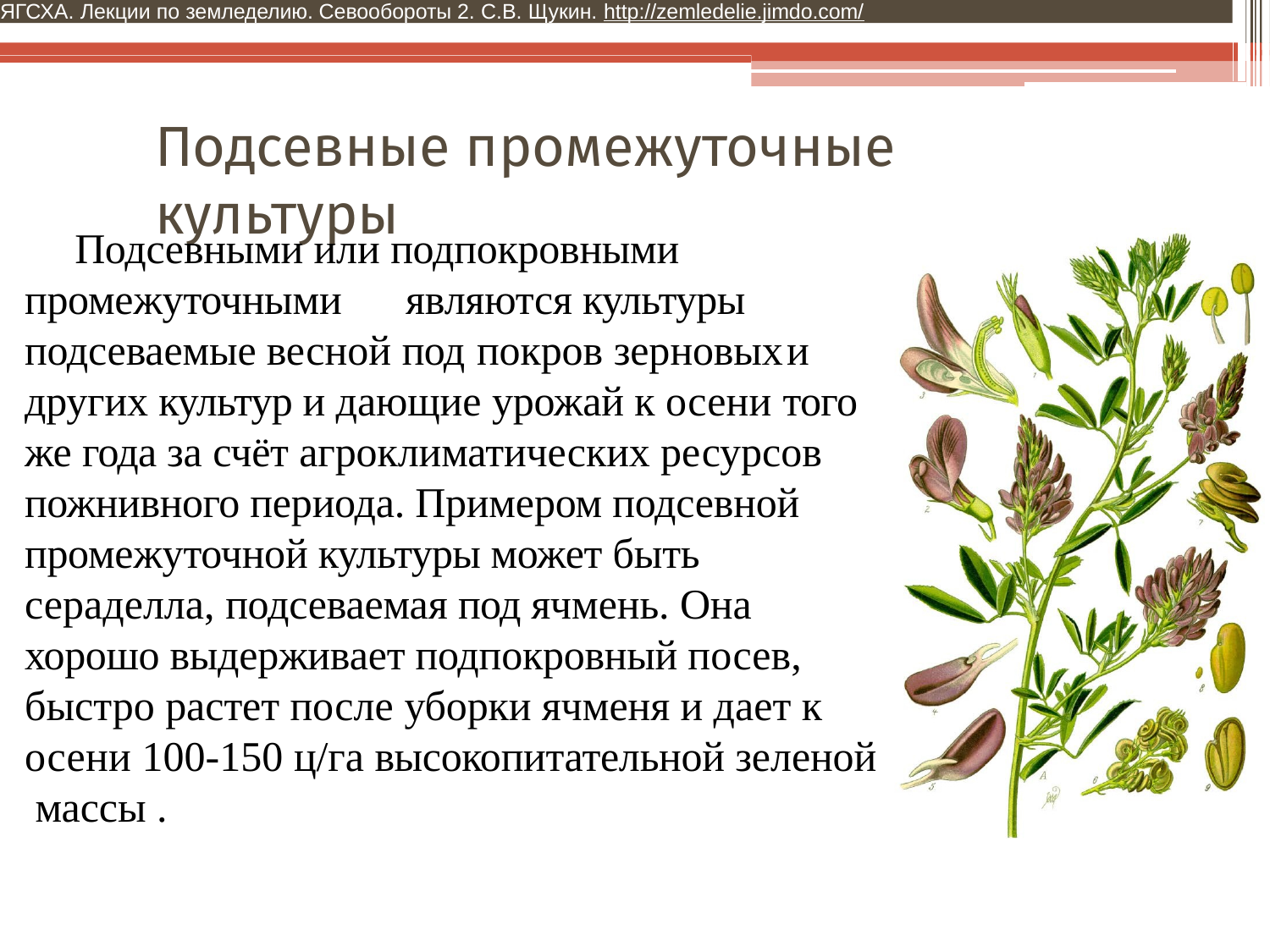

ЯГСХА. Лекции по земледелию. Севообороты 2. С.В. Щукин. http://zemledelie.jimdo.com/

# Подсевные промежуточные культуры
Подсевными или подпокровными  промежуточными	являются культуры  подсеваемые весной под покров зерновых	и  других культур и дающие урожай к осени того  же года за счёт агроклиматических ресурсов  пожнивного периода. Примером подсевной  промежуточной культуры может быть  сераделла, подсеваемая под ячмень. Она  хорошо выдерживает подпокровный посев,  быстро растет после уборки ячменя и дает к  осени 100-150 ц/га высокопитательной зеленой  массы .